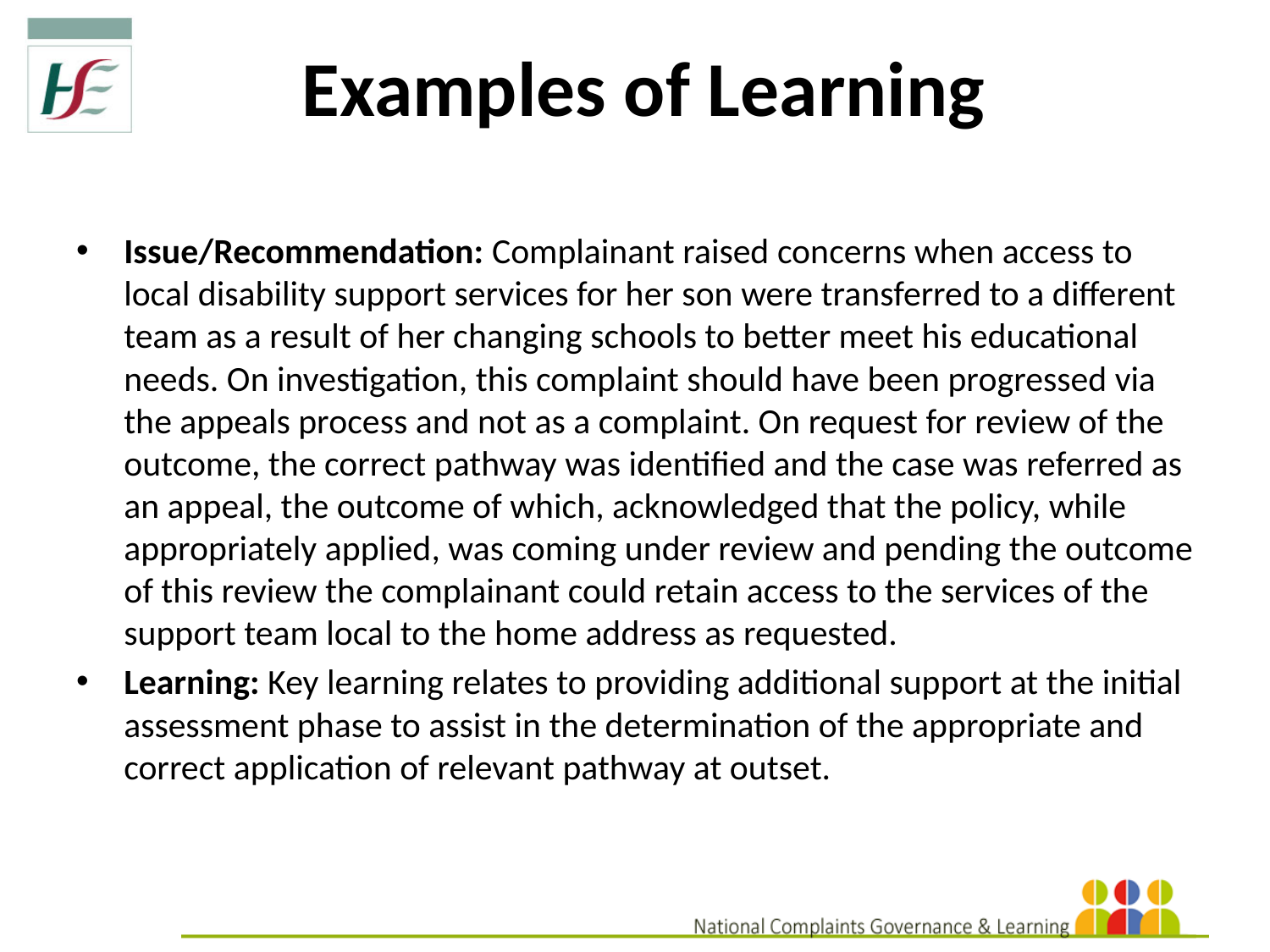

# Examples of Learning
Issue/Recommendation: Complainant raised concerns when access to local disability support services for her son were transferred to a different team as a result of her changing schools to better meet his educational needs. On investigation, this complaint should have been progressed via the appeals process and not as a complaint. On request for review of the outcome, the correct pathway was identified and the case was referred as an appeal, the outcome of which, acknowledged that the policy, while appropriately applied, was coming under review and pending the outcome of this review the complainant could retain access to the services of the support team local to the home address as requested.
Learning: Key learning relates to providing additional support at the initial assessment phase to assist in the determination of the appropriate and correct application of relevant pathway at outset.